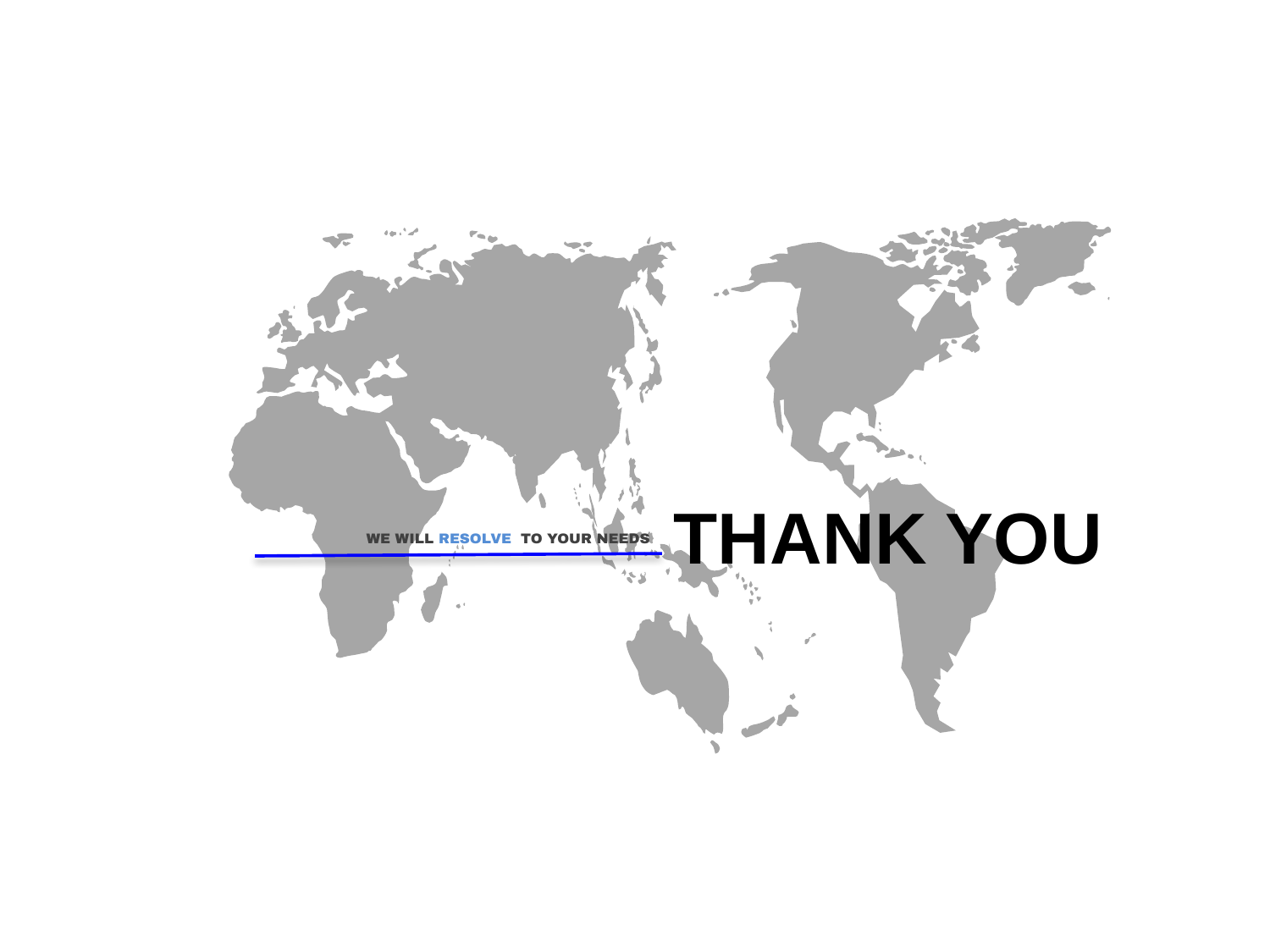

THANK YOU
WE WILL RESOLVE  TO YOUR NEEDS